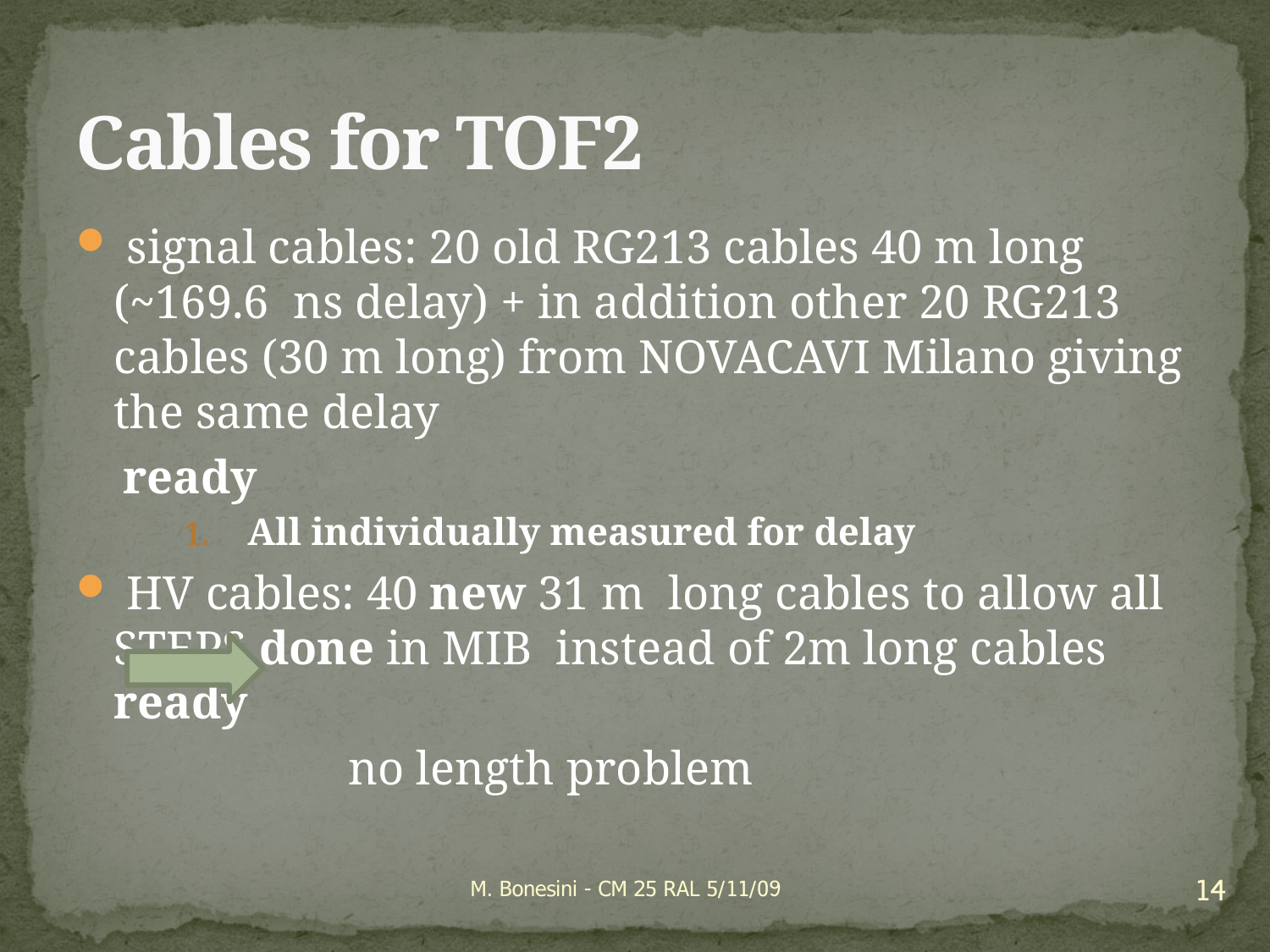

# Cables for TOF2
 signal cables: 20 old RG213 cables 40 m long (~169.6  ns delay) + in addition other 20 RG213 cables (30 m long) from NOVACAVI Milano giving the same delay
    ready
All individually measured for delay
 HV cables: 40 new 31 m  long cables to allow all STEPS done in MIB  instead of 2m long cables  ready
                       no length problem

14
M. Bonesini - CM 25 RAL 5/11/09